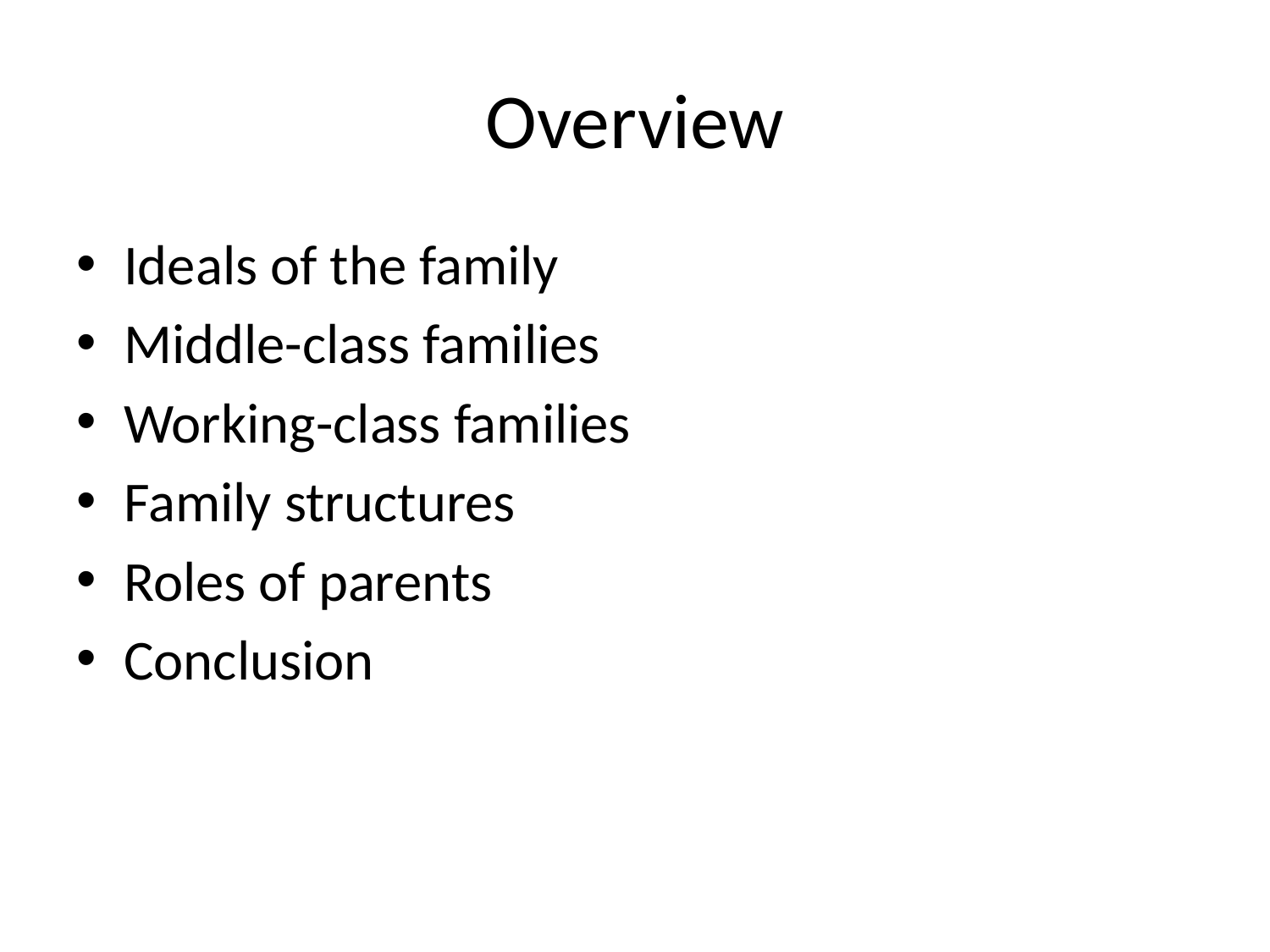

# Overview
Ideals of the family
Middle-class families
Working-class families
Family structures
Roles of parents
Conclusion